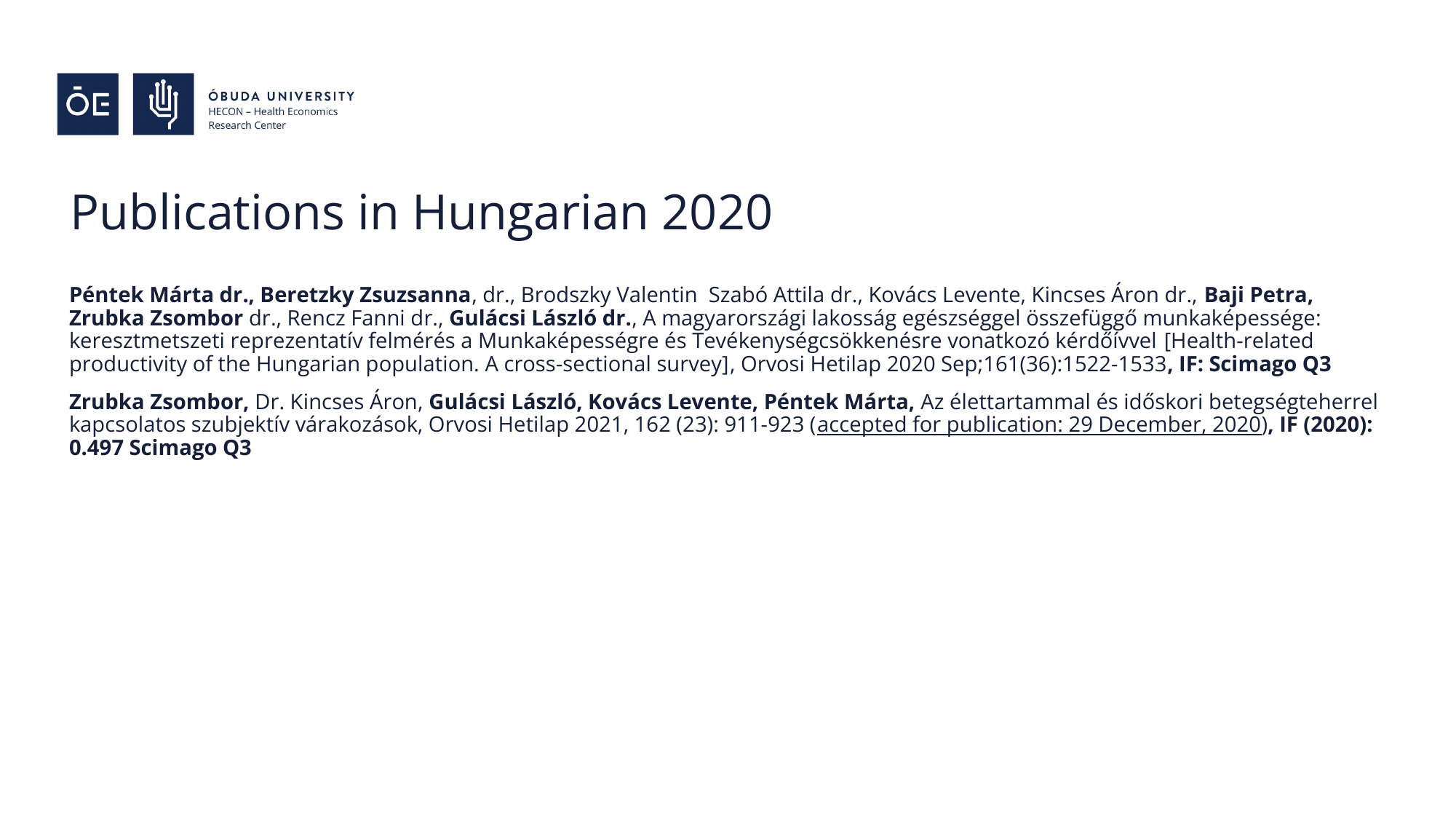

# Publications in Hungarian 2020
Péntek Márta dr., Beretzky Zsuzsanna, dr., Brodszky Valentin  Szabó Attila dr., Kovács Levente, Kincses Áron dr., Baji Petra, Zrubka Zsombor dr., Rencz Fanni dr., Gulácsi László dr., A magyarországi lakosság egészséggel összefüggő munkaképessége: keresztmetszeti reprezentatív felmérés a Munkaképességre és Tevékenységcsökkenésre vonatkozó kérdőívvel [Health-related productivity of the Hungarian population. A cross-sectional survey], Orvosi Hetilap 2020 Sep;161(36):1522-1533, IF: Scimago Q3
Zrubka Zsombor, Dr. Kincses Áron, Gulácsi László, Kovács Levente, Péntek Márta, Az élettartammal és időskori betegségteherrel kapcsolatos szubjektív várakozások, Orvosi Hetilap 2021, 162 (23): 911-923 (accepted for publication: 29 December, 2020), IF (2020): 0.497 Scimago Q3